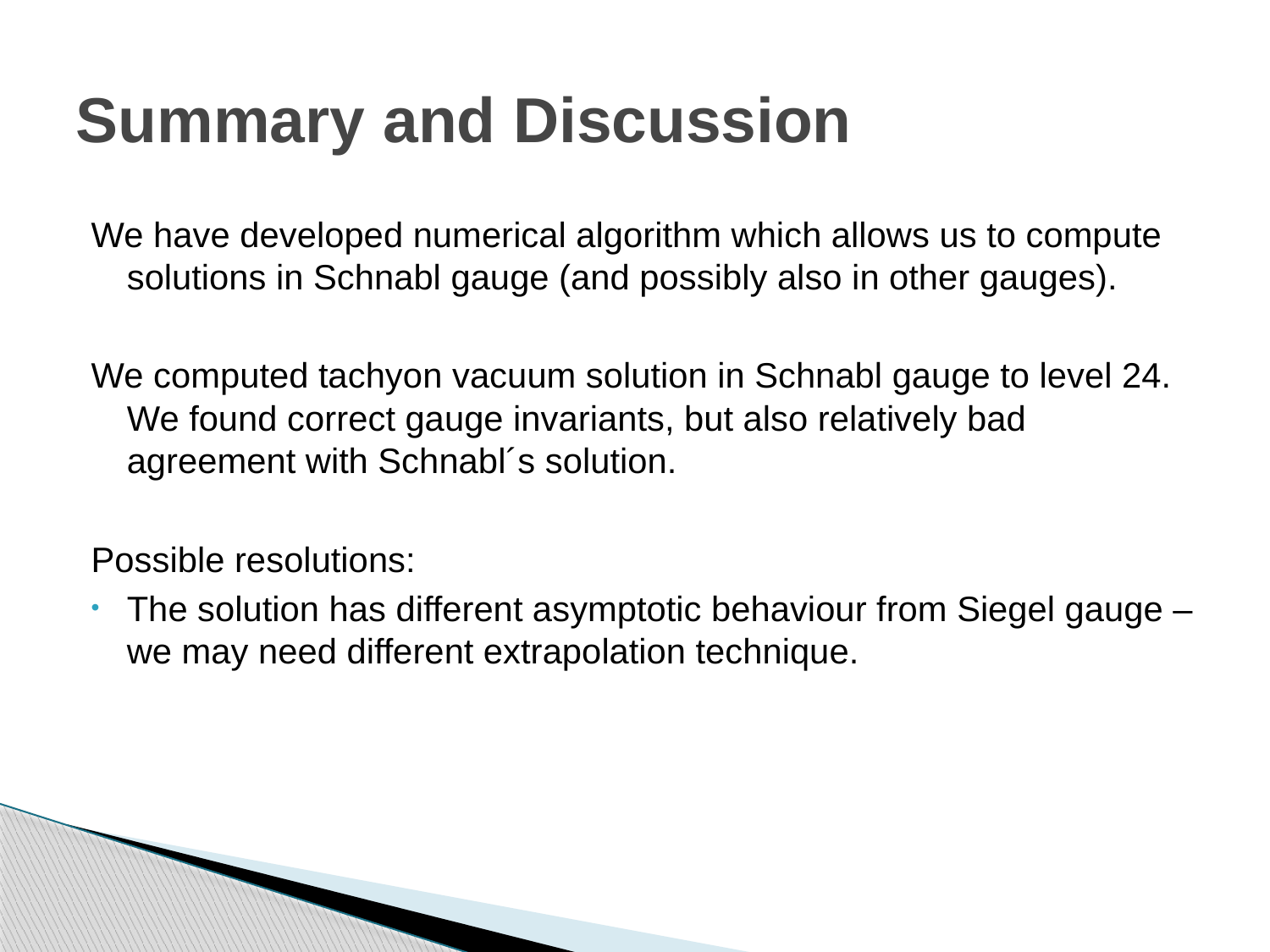

# Summary and Discussion
We have developed numerical algorithm which allows us to compute solutions in Schnabl gauge (and possibly also in other gauges).

We computed tachyon vacuum solution in Schnabl gauge to level 24. We found correct gauge invariants, but also relatively bad agreement with Schnabl´s solution.

Possible resolutions:
The solution has different asymptotic behaviour from Siegel gauge – we may need different extrapolation technique.